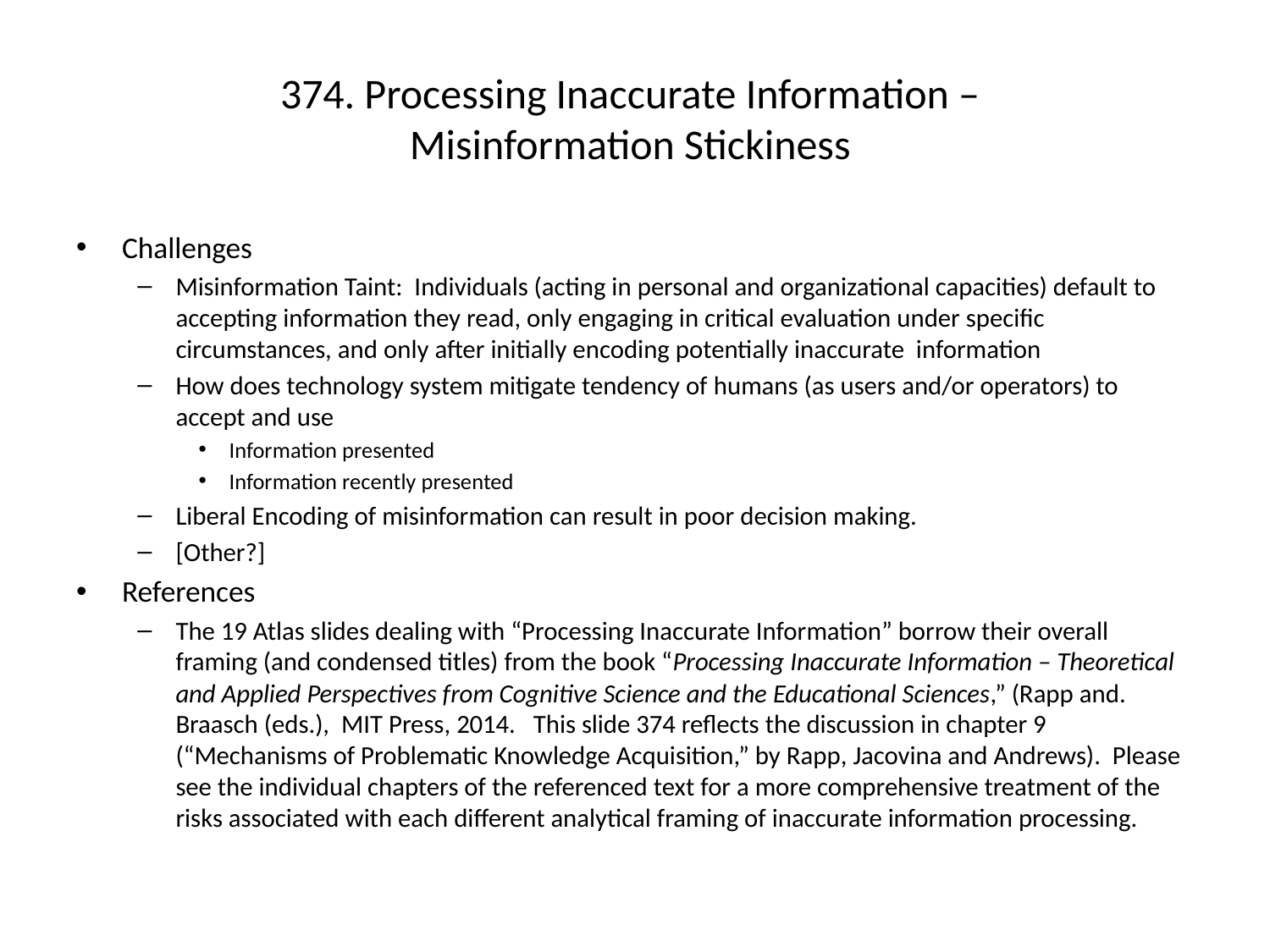

# 374. Processing Inaccurate Information – Misinformation Stickiness
Challenges
Misinformation Taint:  Individuals (acting in personal and organizational capacities) default to accepting information they read, only engaging in critical evaluation under specific circumstances, and only after initially encoding potentially inaccurate  information
How does technology system mitigate tendency of humans (as users and/or operators) to accept and use
Information presented
Information recently presented
Liberal Encoding of misinformation can result in poor decision making.
[Other?]
References
The 19 Atlas slides dealing with “Processing Inaccurate Information” borrow their overall framing (and condensed titles) from the book “Processing Inaccurate Information – Theoretical and Applied Perspectives from Cognitive Science and the Educational Sciences,” (Rapp and. Braasch (eds.),  MIT Press, 2014.   This slide 374 reflects the discussion in chapter 9 (“Mechanisms of Problematic Knowledge Acquisition,” by Rapp, Jacovina and Andrews).  Please see the individual chapters of the referenced text for a more comprehensive treatment of the risks associated with each different analytical framing of inaccurate information processing.